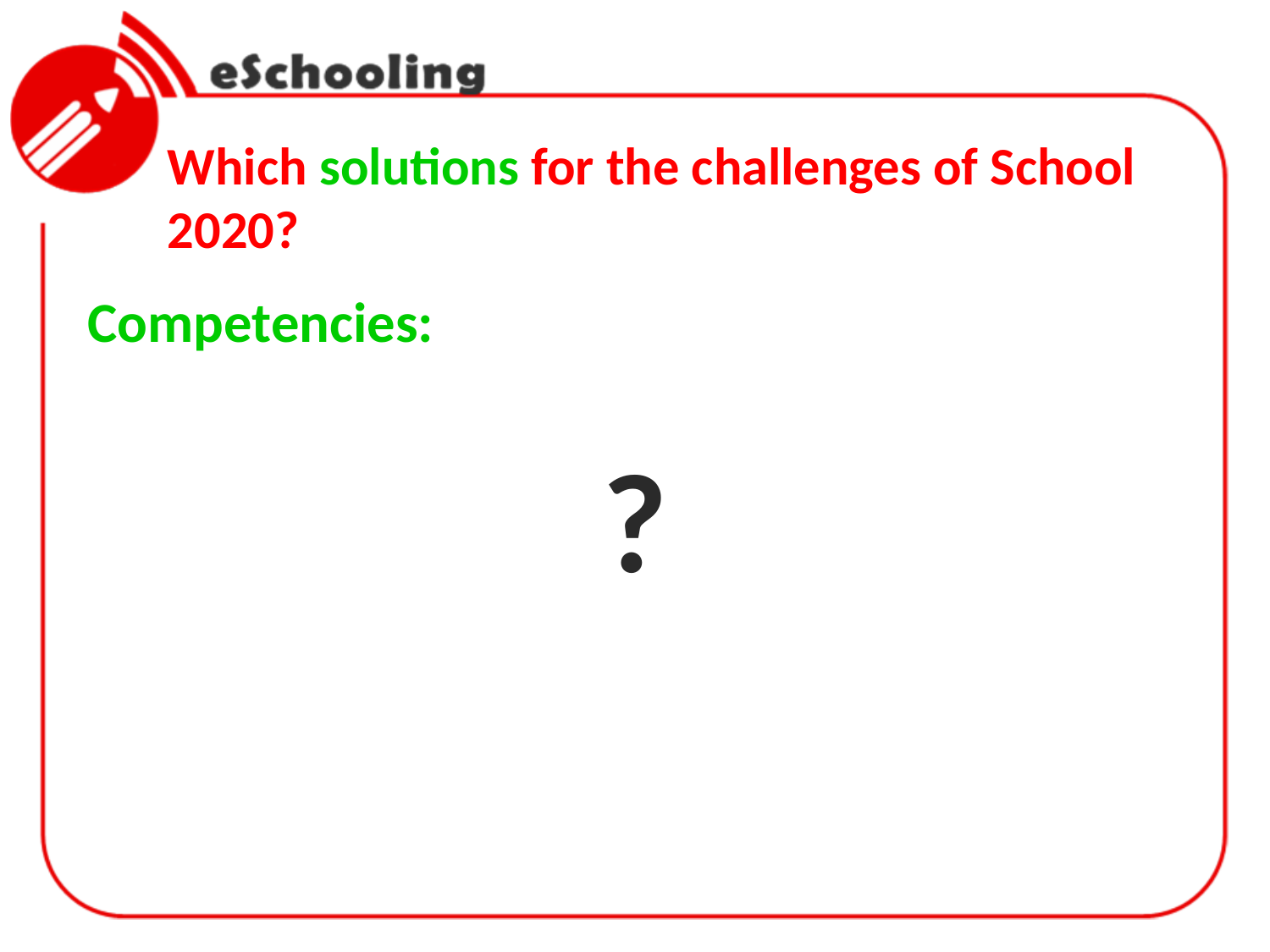

# Which solutions for the challenges of School 2020?

Competencies:

?